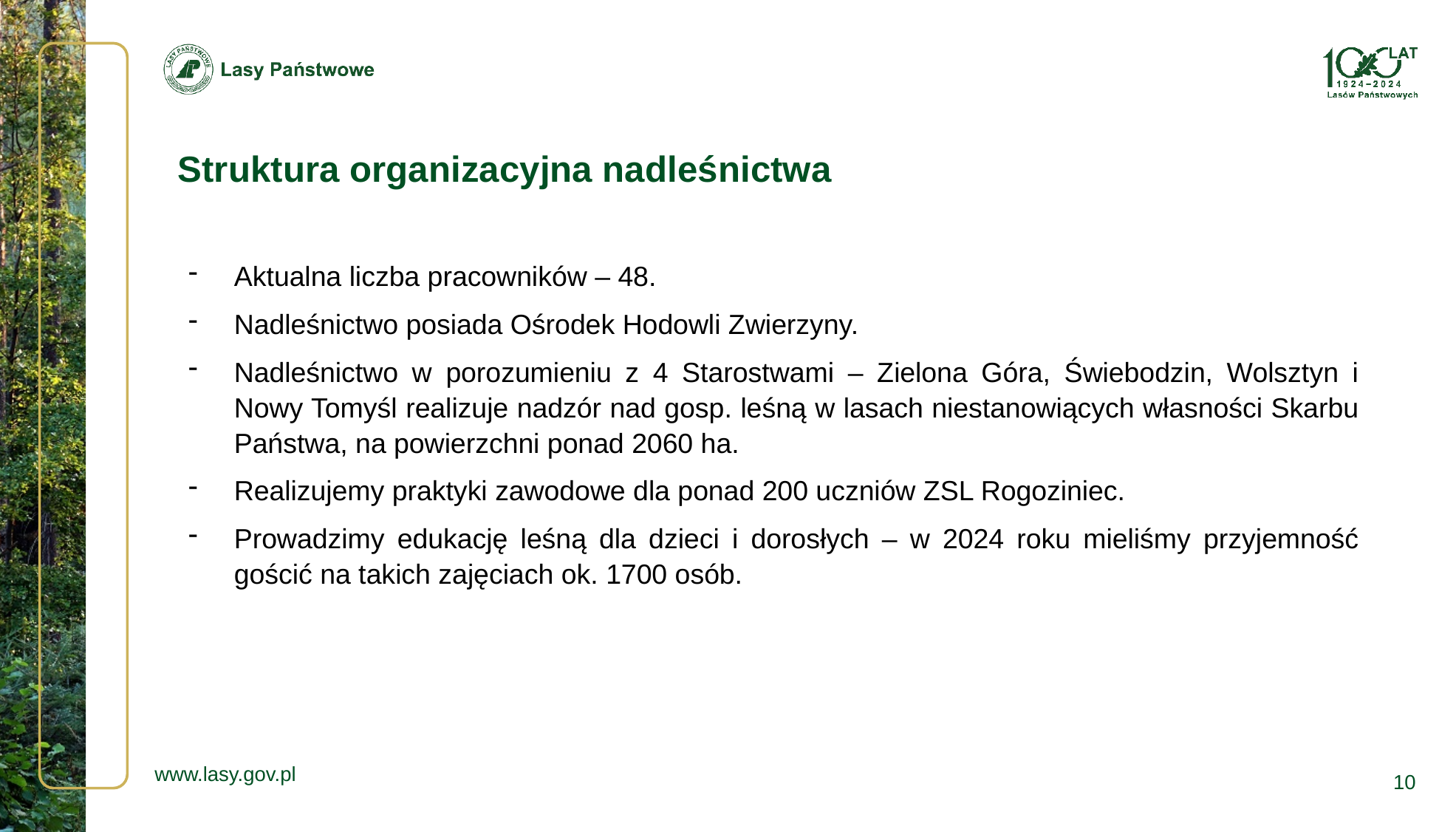

Struktura organizacyjna nadleśnictwa

Aktualna liczba pracowników – 48.
Nadleśnictwo posiada Ośrodek Hodowli Zwierzyny.
Nadleśnictwo w porozumieniu z 4 Starostwami – Zielona Góra, Świebodzin, Wolsztyn i Nowy Tomyśl realizuje nadzór nad gosp. leśną w lasach niestanowiących własności Skarbu Państwa, na powierzchni ponad 2060 ha.
Realizujemy praktyki zawodowe dla ponad 200 uczniów ZSL Rogoziniec.
Prowadzimy edukację leśną dla dzieci i dorosłych – w 2024 roku mieliśmy przyjemność gościć na takich zajęciach ok. 1700 osób.